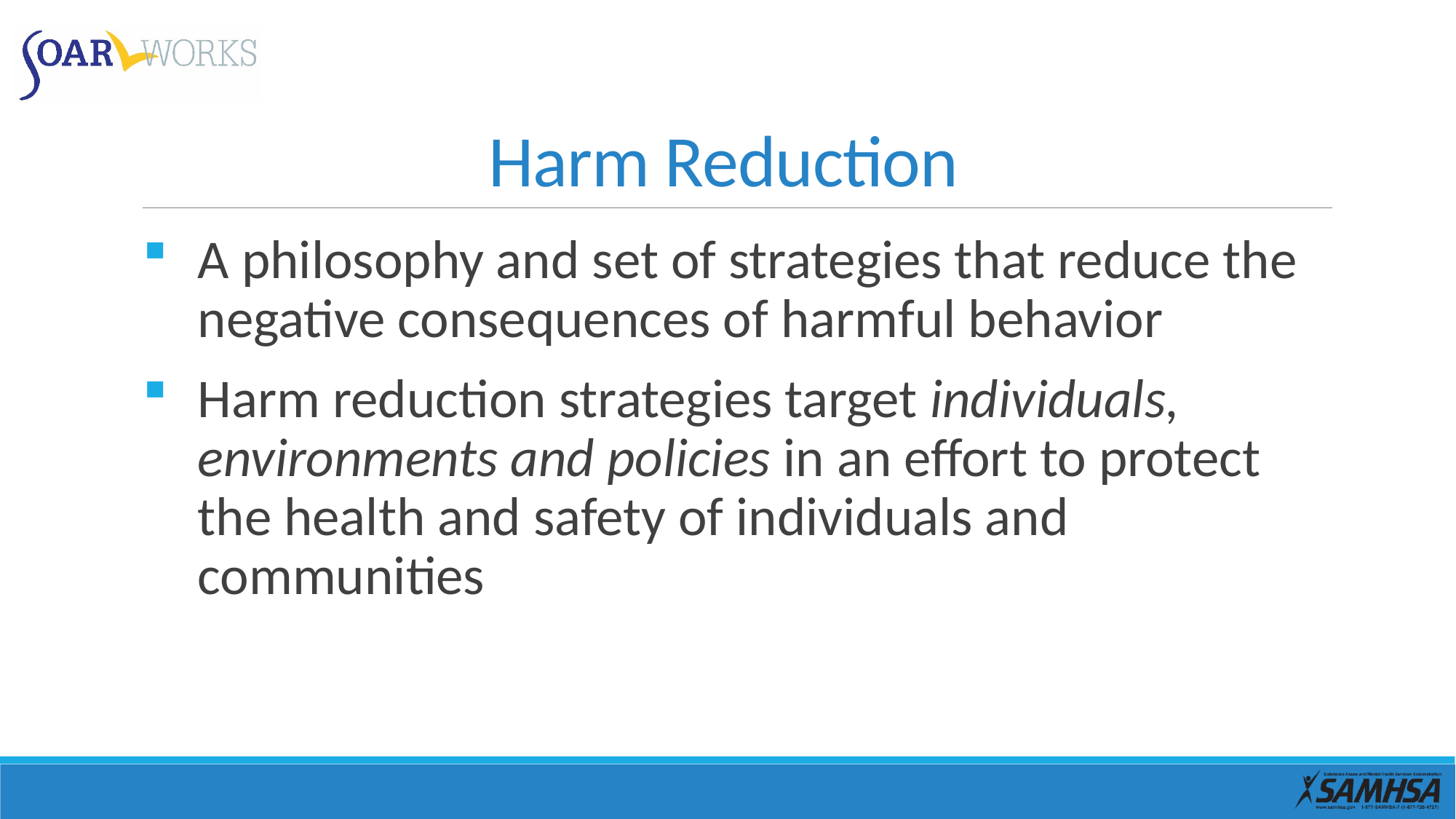

# Harm Reduction
A philosophy and set of strategies that reduce the negative consequences of harmful behavior
Harm reduction strategies target individuals, environments and policies in an effort to protect the health and safety of individuals and communities